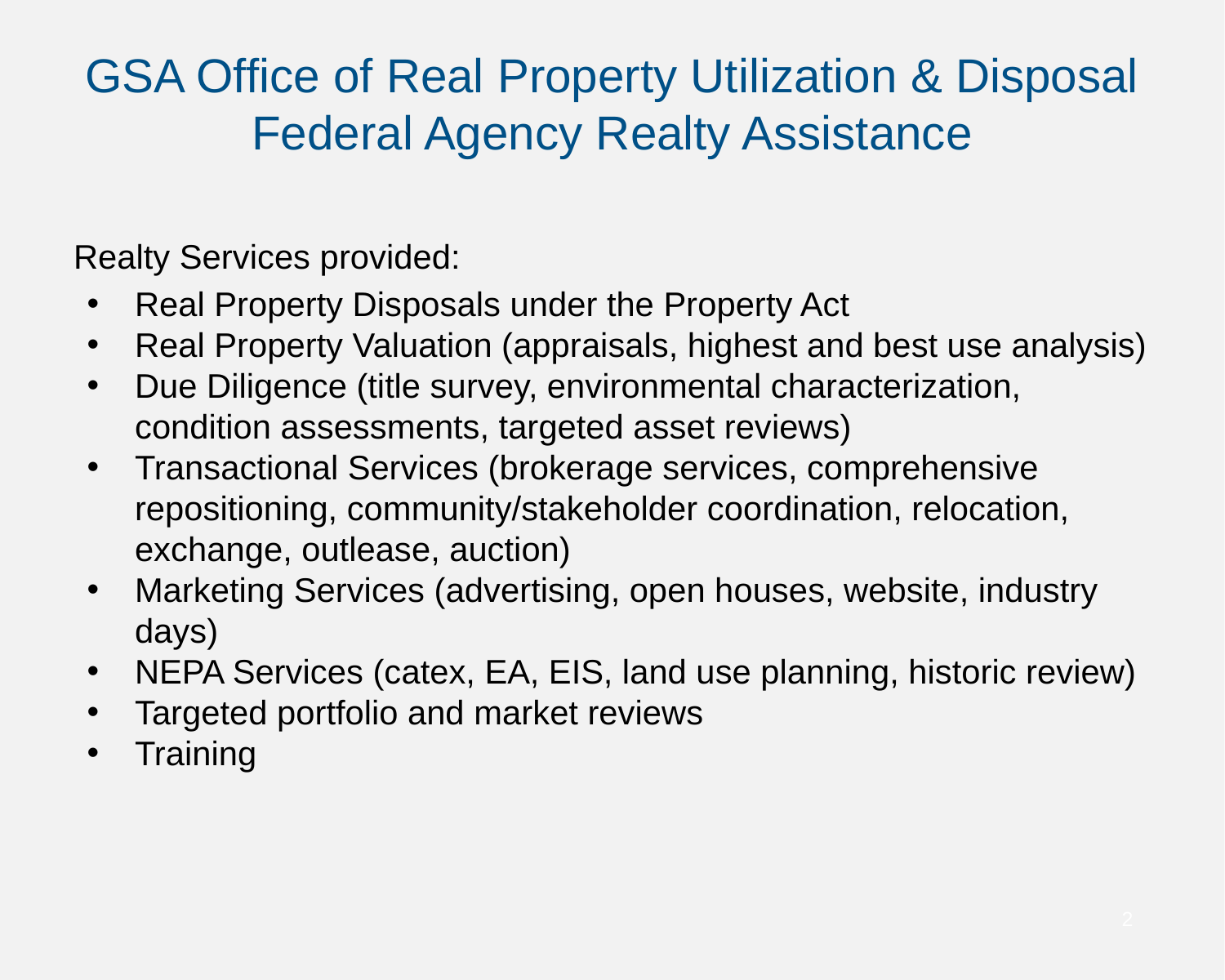

# GSA Office of Real Property Utilization & Disposal
Federal Agency Realty Assistance
Realty Services provided:
Real Property Disposals under the Property Act
Real Property Valuation (appraisals, highest and best use analysis)
Due Diligence (title survey, environmental characterization, condition assessments, targeted asset reviews)
Transactional Services (brokerage services, comprehensive repositioning, community/stakeholder coordination, relocation, exchange, outlease, auction)
Marketing Services (advertising, open houses, website, industry days)
NEPA Services (catex, EA, EIS, land use planning, historic review)
Targeted portfolio and market reviews
Training

2